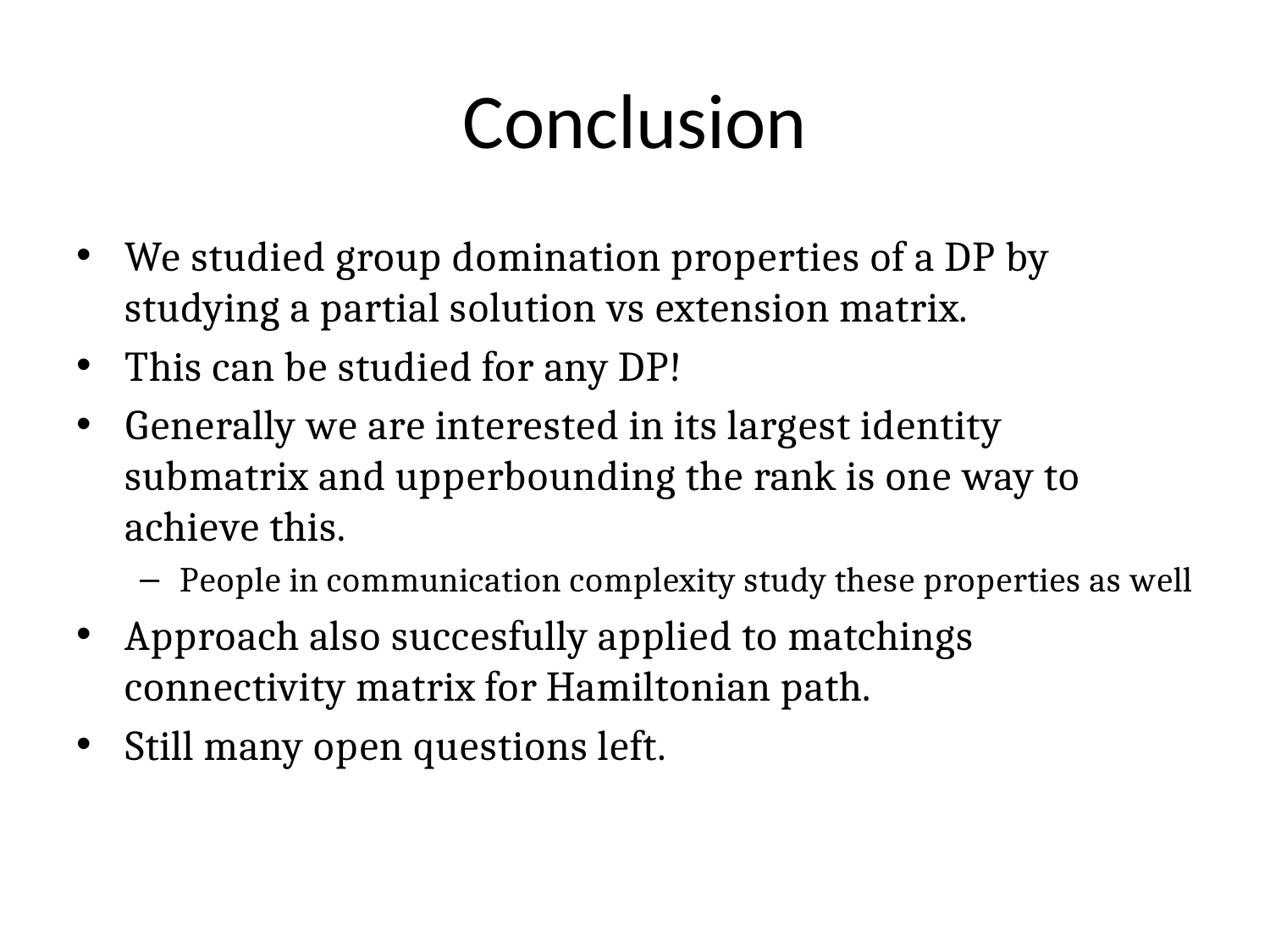

# Conclusion
We studied group domination properties of a DP by studying a partial solution vs extension matrix.
This can be studied for any DP!
Generally we are interested in its largest identity submatrix and upperbounding the rank is one way to achieve this.
People in communication complexity study these properties as well
Approach also succesfully applied to matchings connectivity matrix for Hamiltonian path.
Still many open questions left.